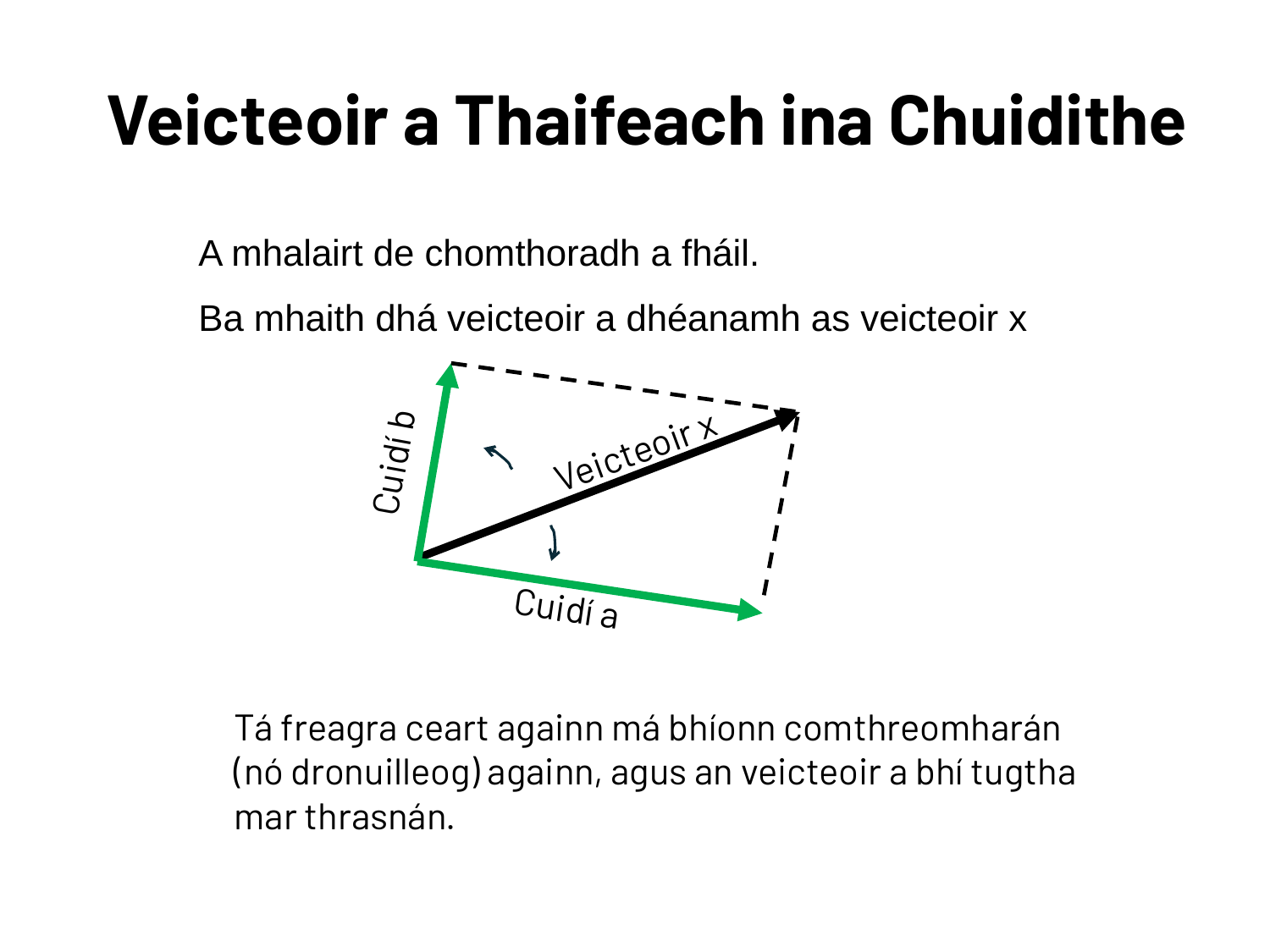

# Veicteoir a Thaifeach ina Chuidithe
A mhalairt de chomthoradh a fháil.
Ba mhaith dhá veicteoir a dhéanamh as veicteoir x
Cuidí b
Veicteoir x

Cuidí a
Tá freagra ceart againn má bhíonn comthreomharán (nó dronuilleog) againn, agus an veicteoir a bhí tugtha mar thrasnán.